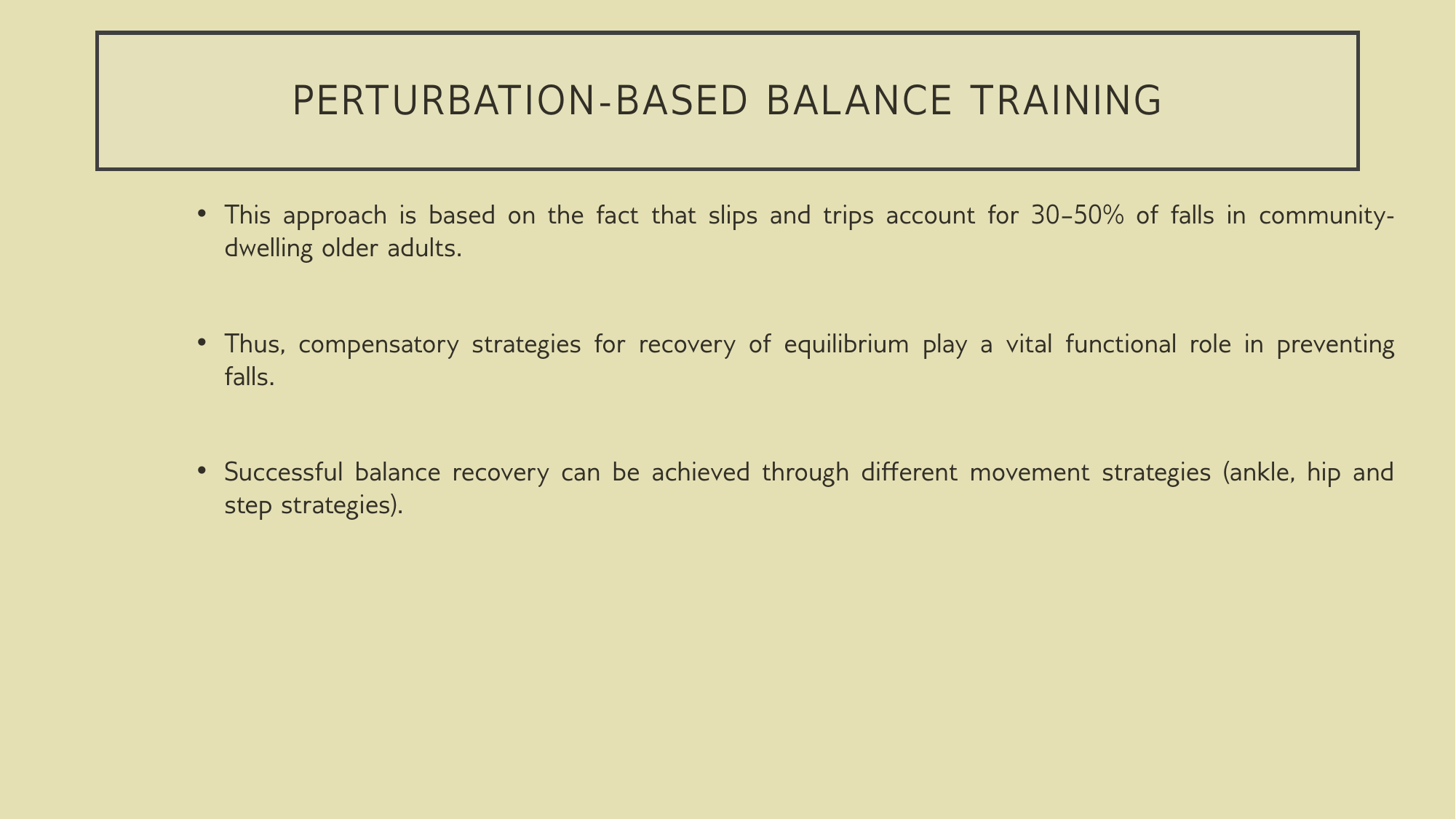

# Perturbation-Based Balance Training
This approach is based on the fact that slips and trips account for 30–50% of falls in community-dwelling older adults.

Thus, compensatory strategies for recovery of equilibrium play a vital functional role in preventing falls.

Successful balance recovery can be achieved through different movement strategies (ankle, hip and step strategies).